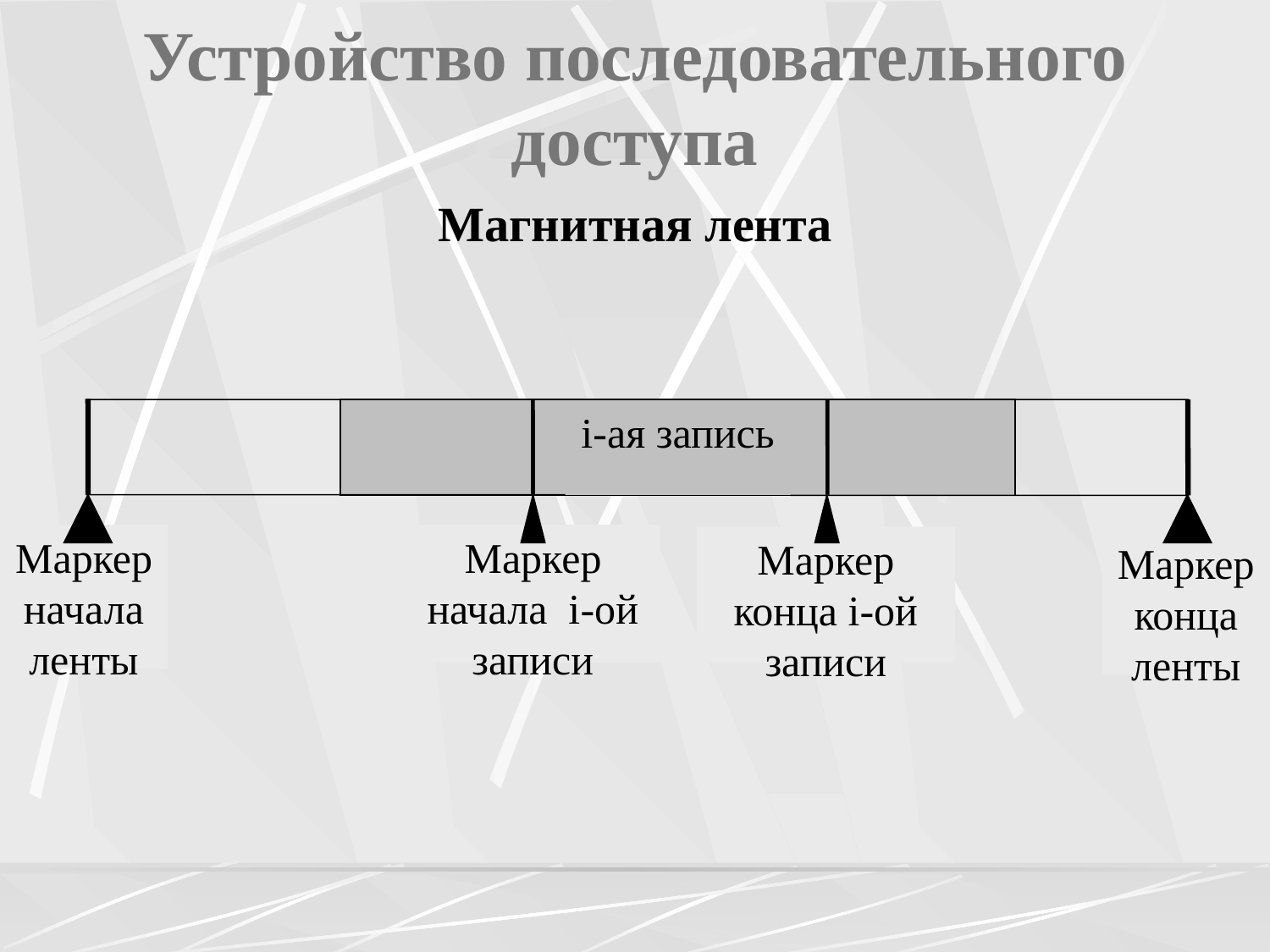

# Устройство последовательного доступа
Магнитная лента

i-ая запись

Маркер начала ленты
Маркер начала  i-ой записи
Маркер конца i-ой записи
Маркер конца ленты